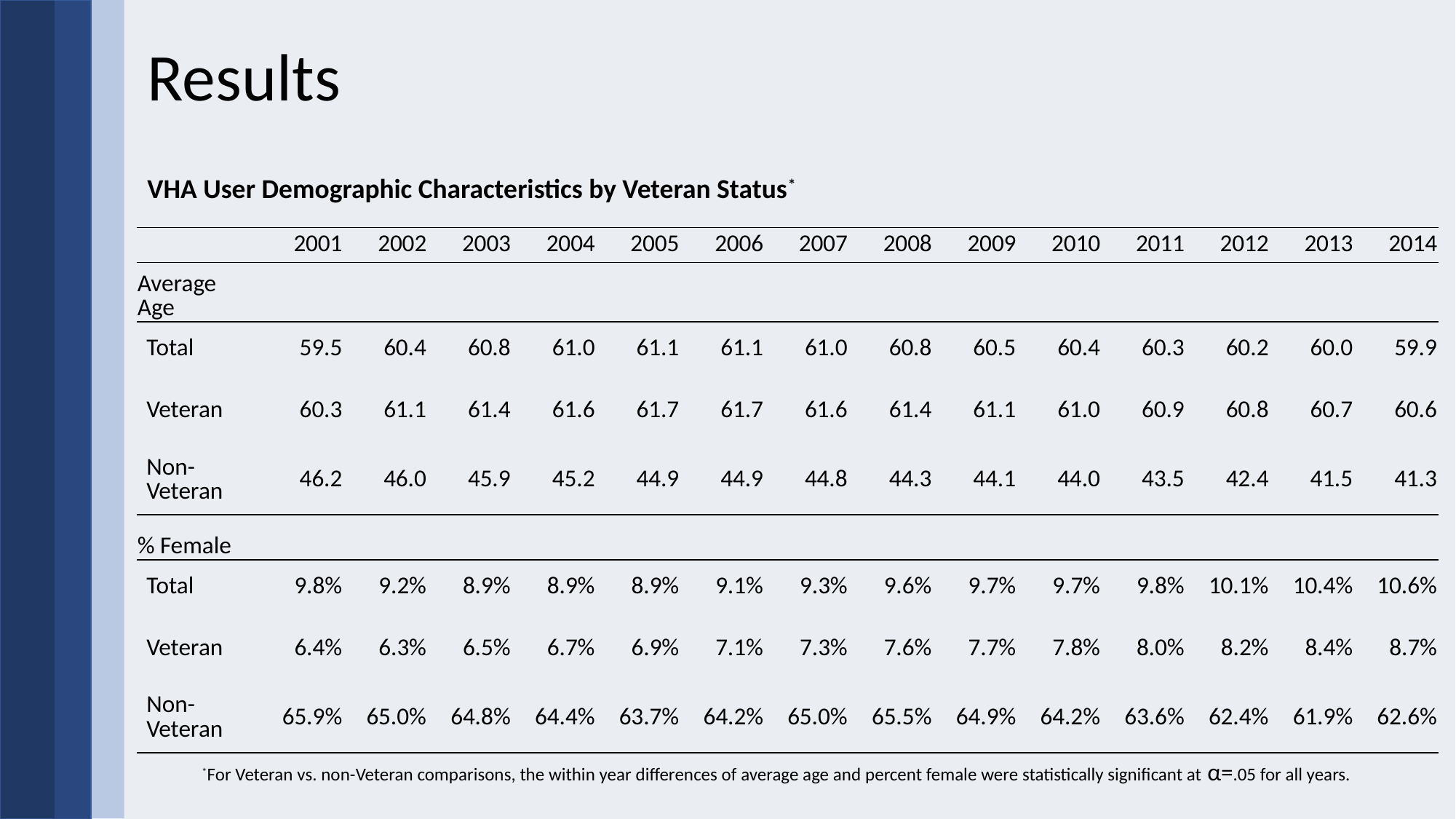

# Results

VHA User Demographic Characteristics by Veteran Status*
|  | 2001 | 2002 | 2003 | 2004 | 2005 | 2006 | 2007 | 2008 | 2009 | 2010 | 2011 | 2012 | 2013 | 2014 |
| --- | --- | --- | --- | --- | --- | --- | --- | --- | --- | --- | --- | --- | --- | --- |
| Average Age |  |  |  |  |  |  |  |  |  |  |  |  |  |  |
| Total | 59.5 | 60.4 | 60.8 | 61.0 | 61.1 | 61.1 | 61.0 | 60.8 | 60.5 | 60.4 | 60.3 | 60.2 | 60.0 | 59.9 |
| Veteran | 60.3 | 61.1 | 61.4 | 61.6 | 61.7 | 61.7 | 61.6 | 61.4 | 61.1 | 61.0 | 60.9 | 60.8 | 60.7 | 60.6 |
| Non- Veteran | 46.2 | 46.0 | 45.9 | 45.2 | 44.9 | 44.9 | 44.8 | 44.3 | 44.1 | 44.0 | 43.5 | 42.4 | 41.5 | 41.3 |
| % Female |  |  |  |  |  |  |  |  |  |  |  |  |  |  |
| Total | 9.8% | 9.2% | 8.9% | 8.9% | 8.9% | 9.1% | 9.3% | 9.6% | 9.7% | 9.7% | 9.8% | 10.1% | 10.4% | 10.6% |
| Veteran | 6.4% | 6.3% | 6.5% | 6.7% | 6.9% | 7.1% | 7.3% | 7.6% | 7.7% | 7.8% | 8.0% | 8.2% | 8.4% | 8.7% |
| Non- Veteran | 65.9% | 65.0% | 64.8% | 64.4% | 63.7% | 64.2% | 65.0% | 65.5% | 64.9% | 64.2% | 63.6% | 62.4% | 61.9% | 62.6% |
*For Veteran vs. non-Veteran comparisons, the within year differences of average age and percent female were statistically significant at α=.05 for all years.